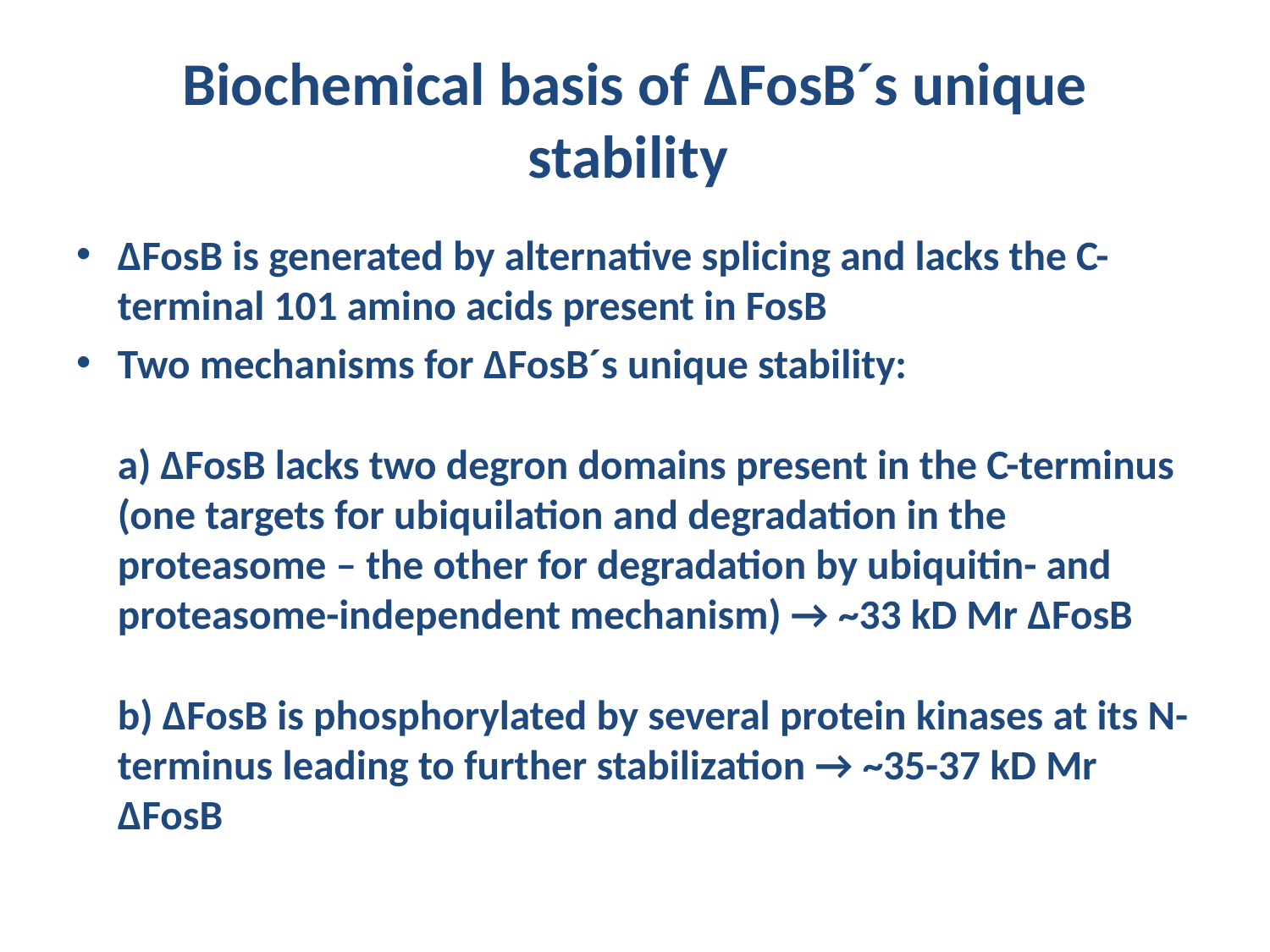

# Biochemical basis of ΔFosB´s unique stability
ΔFosB is generated by alternative splicing and lacks the C-terminal 101 amino acids present in FosB
Two mechanisms for ΔFosB´s unique stability:
a) ΔFosB lacks two degron domains present in the C-terminus (one targets for ubiquilation and degradation in the proteasome – the other for degradation by ubiquitin- and proteasome-independent mechanism) → ~33 kD Mr ΔFosB
b) ΔFosB is phosphorylated by several protein kinases at its N-terminus leading to further stabilization → ~35-37 kD Mr ΔFosB